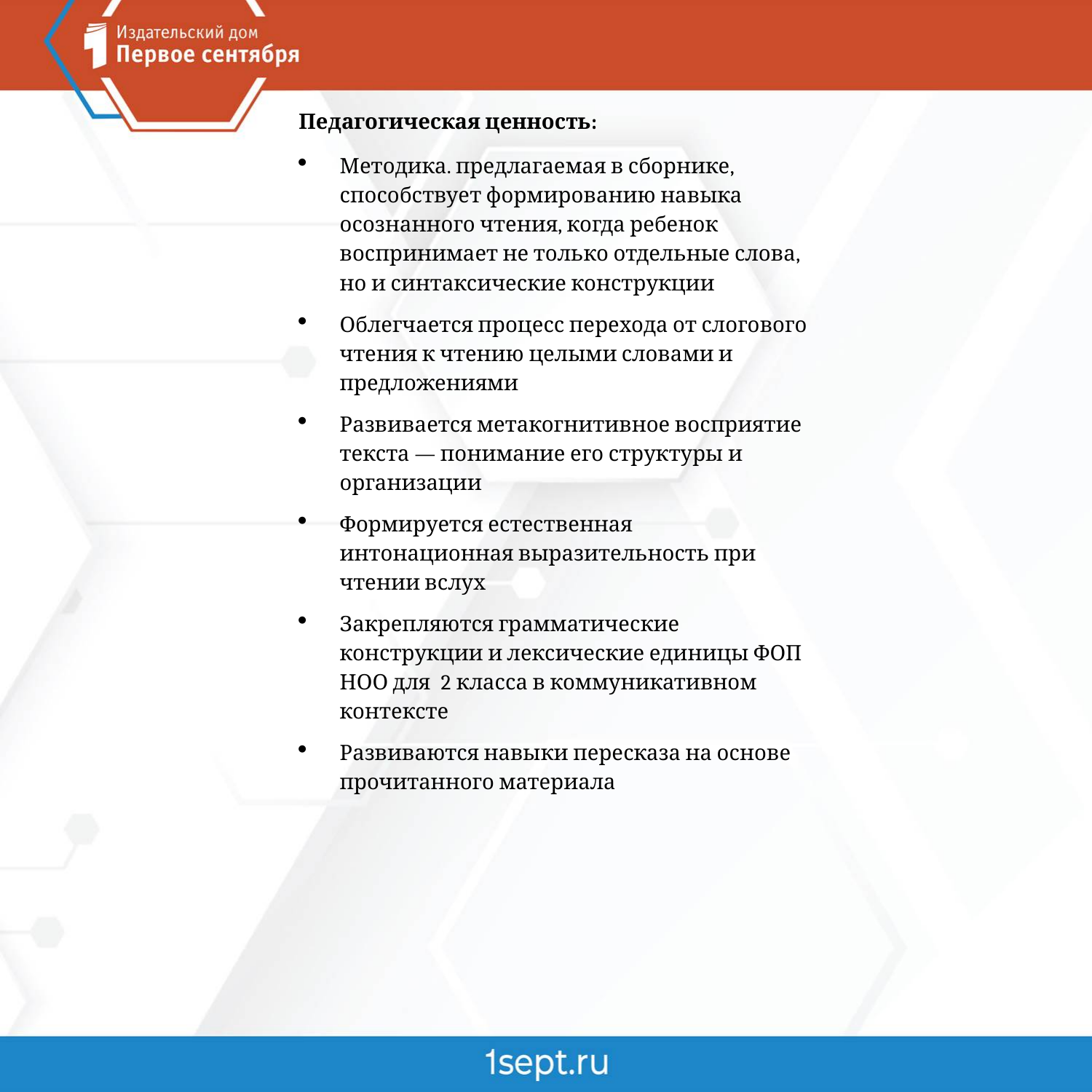

Педагогическая ценность:
Методика. предлагаемая в сборнике, способствует формированию навыка осознанного чтения, когда ребенок воспринимает не только отдельные слова, но и синтаксические конструкции
Облегчается процесс перехода от слогового чтения к чтению целыми словами и предложениями
Развивается метакогнитивное восприятие текста — понимание его структуры и организации
Формируется естественная интонационная выразительность при чтении вслух
Закрепляются грамматические конструкции и лексические единицы ФОП НОО для  2 класса в коммуникативном контексте
Развиваются навыки пересказа на основе прочитанного материала